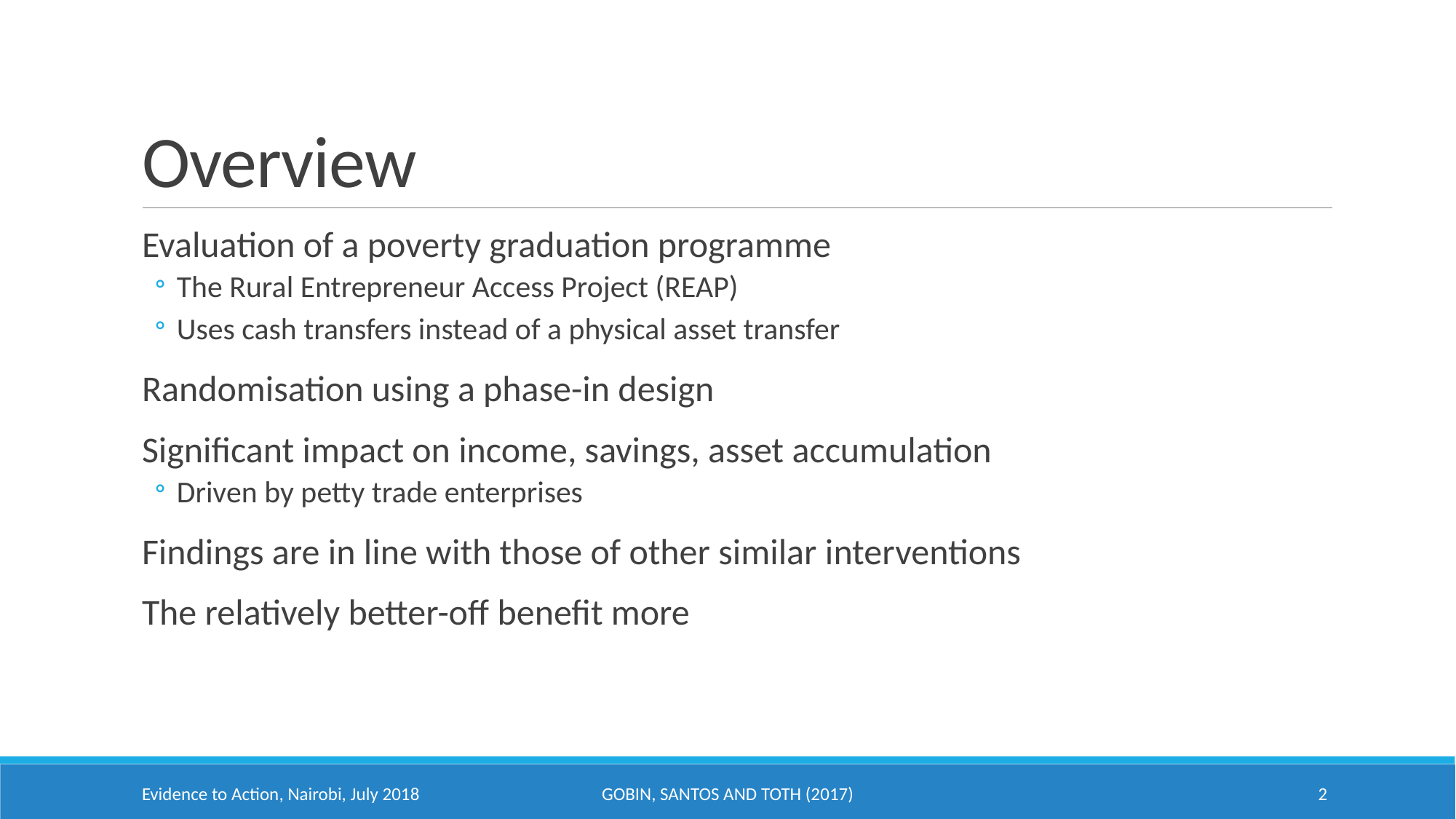

# Overview
Evaluation of a poverty graduation programme
The Rural Entrepreneur Access Project (REAP)
Uses cash transfers instead of a physical asset transfer
Randomisation using a phase-in design
Significant impact on income, savings, asset accumulation
Driven by petty trade enterprises
Findings are in line with those of other similar interventions
The relatively better-off benefit more
Evidence to Action, Nairobi, July 2018
Gobin, Santos and Toth (2017)
2